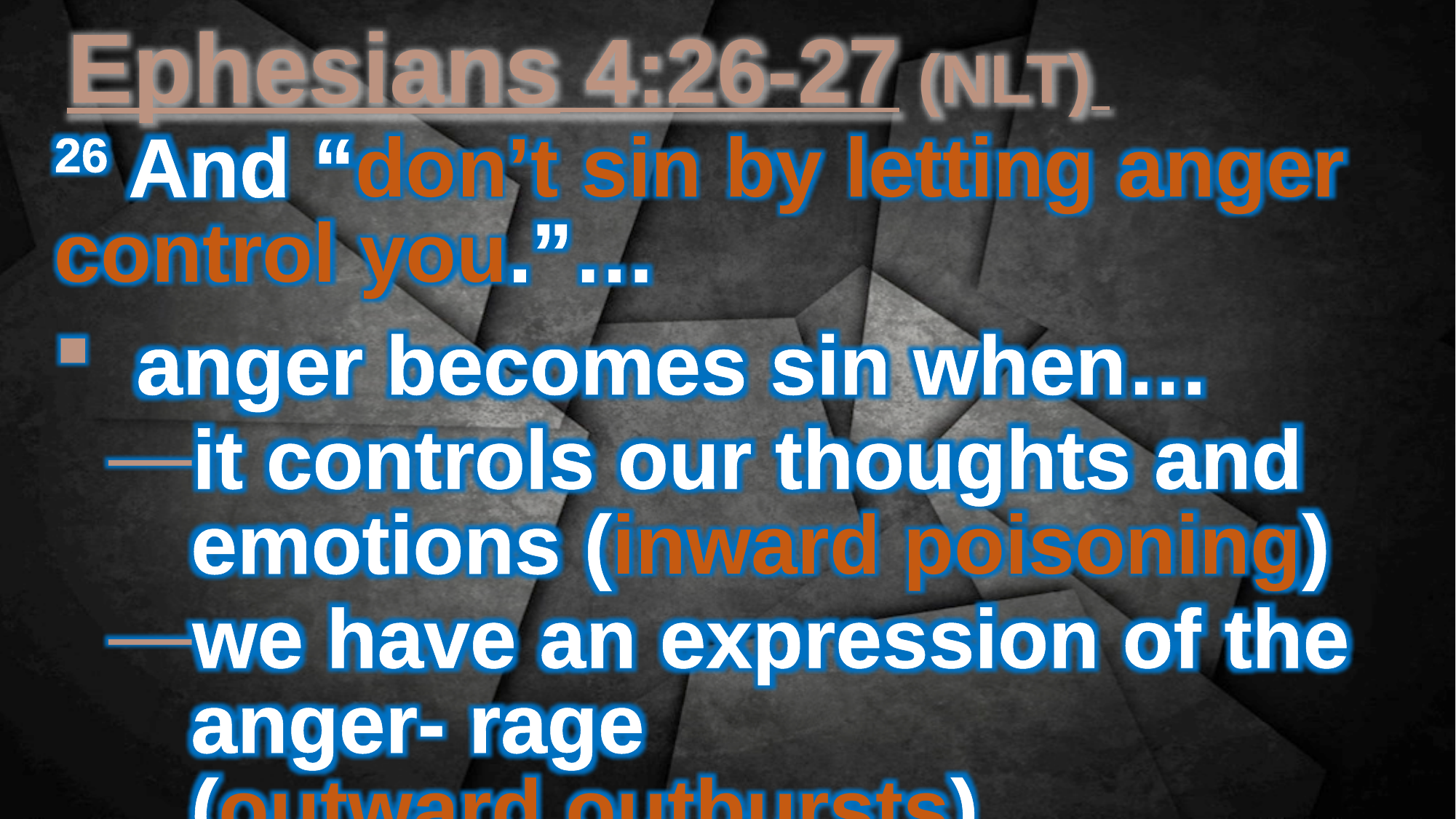

Ephesians 4:26-27 (NLT)
26 And “don’t sin by letting anger control you.”…
anger becomes sin when…
it controls our thoughts and emotions (inward poisoning)
we have an expression of the anger- rage
(outward outbursts)